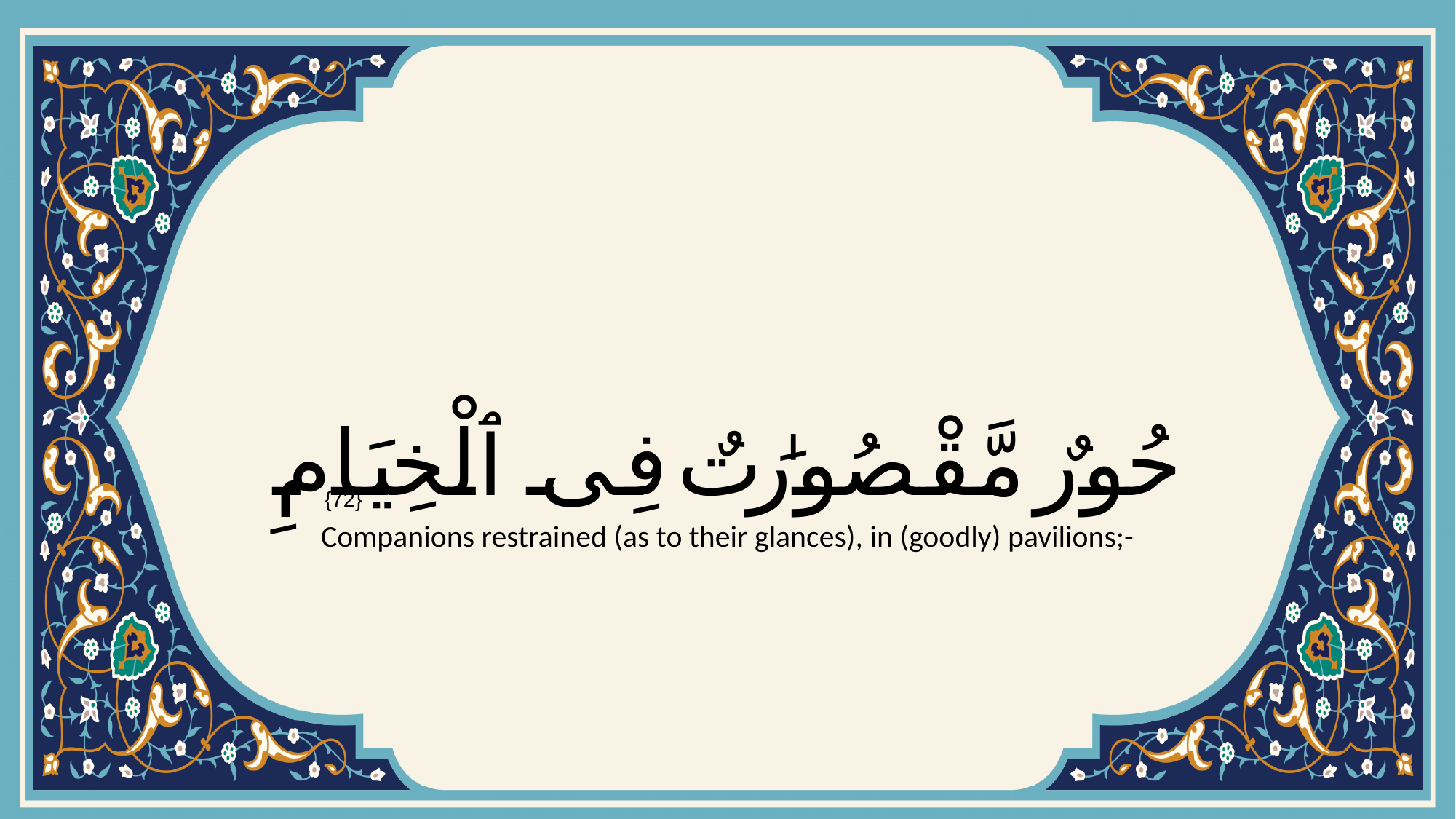

# حُورٌ مَّقْصُورَٰتٌ فِى ٱلْخِيَامِ
{72}
Companions restrained (as to their glances), in (goodly) pavilions;-